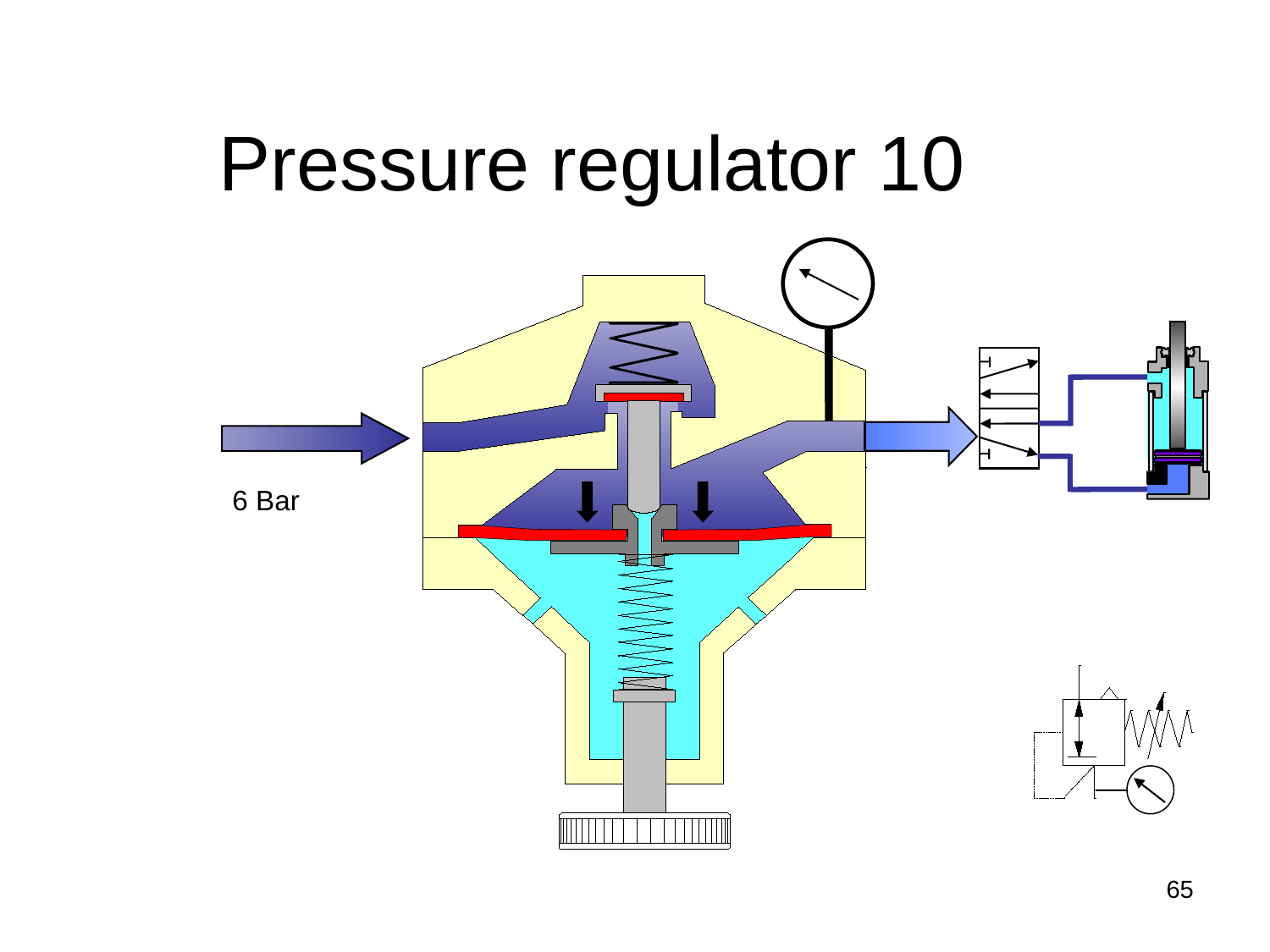

# Pressure regulator 10

6 Bar

65